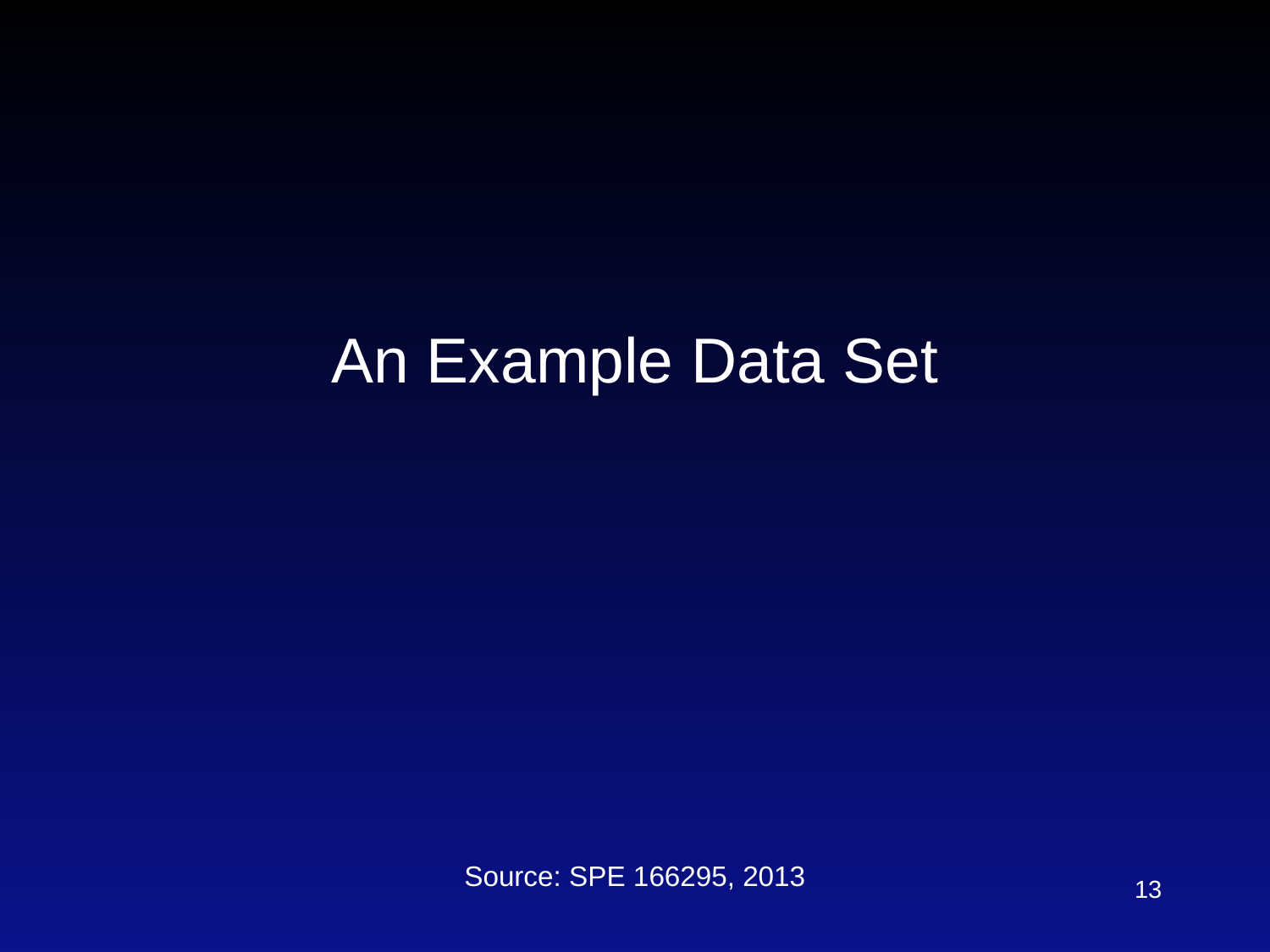

An Example Data Set
Source: SPE 166295, 2013
13